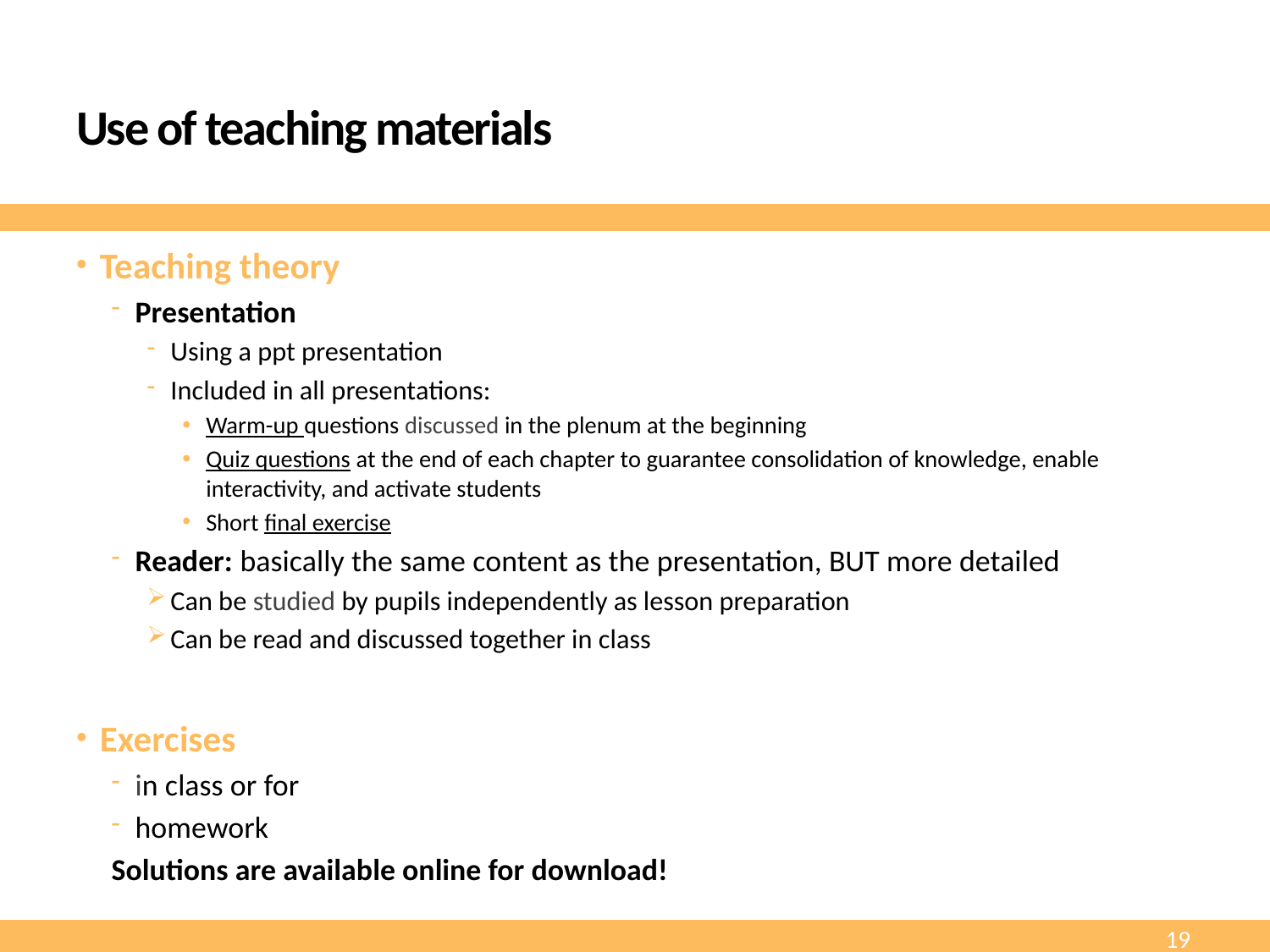

# Use of teaching materials
Teaching theory
Presentation
Using a ppt presentation
Included in all presentations:
Warm-up questions discussed in the plenum at the beginning
Quiz questions at the end of each chapter to guarantee consolidation of knowledge, enable interactivity, and activate students
Short final exercise
Reader: basically the same content as the presentation, BUT more detailed
Can be studied by pupils independently as lesson preparation
Can be read and discussed together in class

Exercises
in class or for
homework
Solutions are available online for download!
19